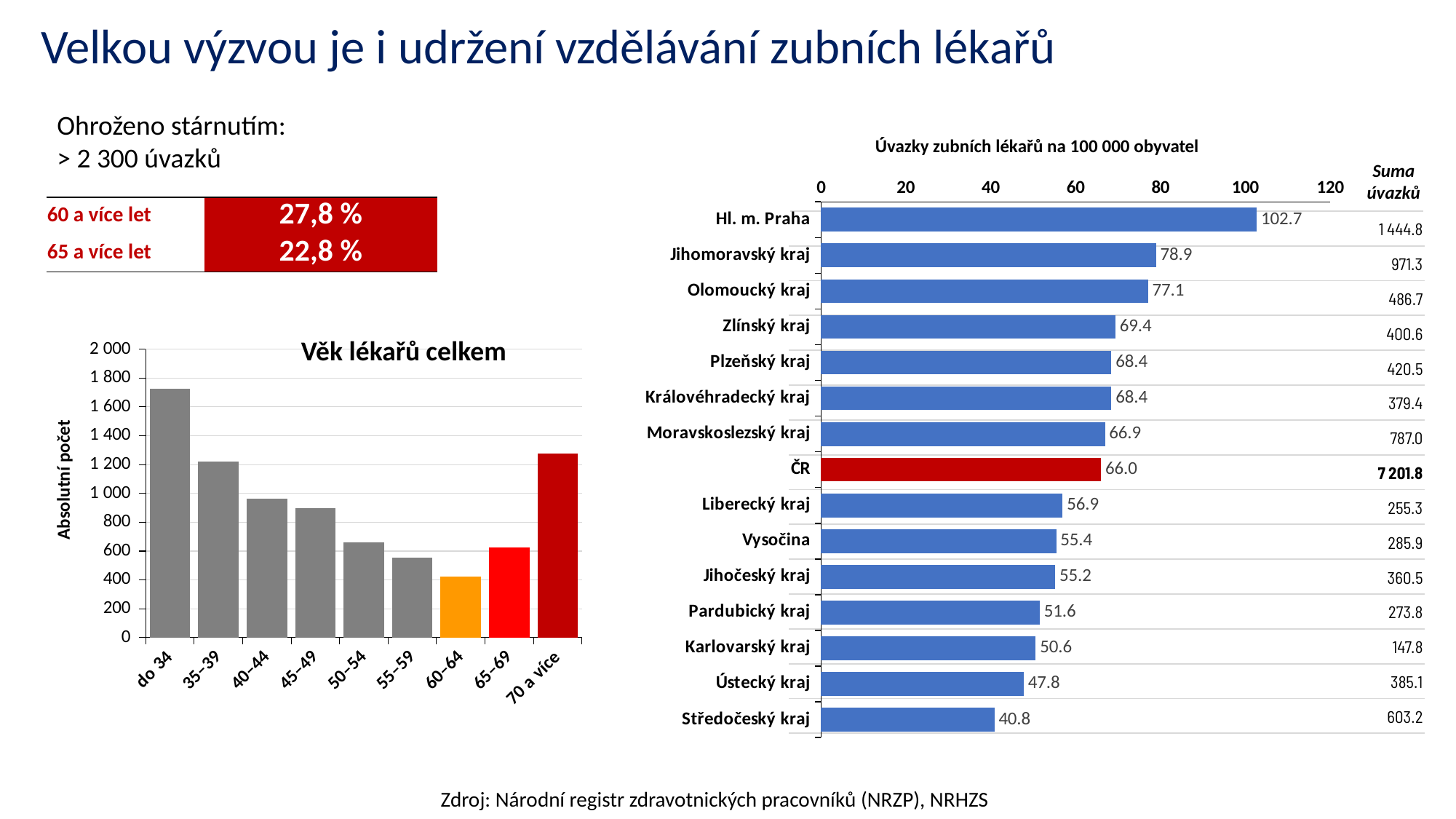

# Velkou výzvou je i udržení vzdělávání zubních lékařů
Ohroženo stárnutím:
> 2 300 úvazků
Úvazky zubních lékařů na 100 000 obyvatel
Suma úvazků

### Chart

| Category | úvazky na 100t obyv |
|---|---|
| Hl. m. Praha | 102.68235385741718 |
| Jihomoravský kraj | 78.93842886754395 |
| Olomoucký kraj | 77.06642404156078 |
| Zlínský kraj | 69.36959527400742 |
| Plzeňský kraj | 68.40841602031503 |
| Královéhradecký kraj | 68.40511560282205 |
| Moravskoslezský kraj | 66.89953501419609 |
| ČR | 65.97606729770914 |
| Liberecký kraj | 56.90836275846214 |
| Vysočina | 55.41183937665775 |
| Jihočeský kraj | 55.21302898194307 |
| Pardubický kraj | 51.56412589276108 |
| Karlovarský kraj | 50.595163618959205 |
| Ústecký kraj | 47.779243611340256 |
| Středočeský kraj | 40.835324119068545 |
| 60 a více let | 27,8 % |
| --- | --- |
| 65 a více let | 22,8 % |
| 1 444.8 |
| --- |
| 971.3 |
| 486.7 |
| 400.6 |
| 420.5 |
| 379.4 |
| 787.0 |
| 7 201.8 |
| 255.3 |
| 285.9 |
| 360.5 |
| 273.8 |
| 147.8 |
| 385.1 |
| 603.2 |
Věk lékařů celkem

### Chart

| Category | celkem |
|---|---|
| do 34 | 1724.0 |
| 35–39 | 1220.0 |
| 40–44 | 965.0 |
| 45–49 | 898.0 |
| 50–54 | 662.0 |
| 55–59 | 553.0 |
| 60–64 | 424.0 |
| 65–69 | 624.0 |
| 70 a více | 1276.0 |
Absolutní počet
Zdroj: Národní registr zdravotnických pracovníků (NRZP), NRHZS